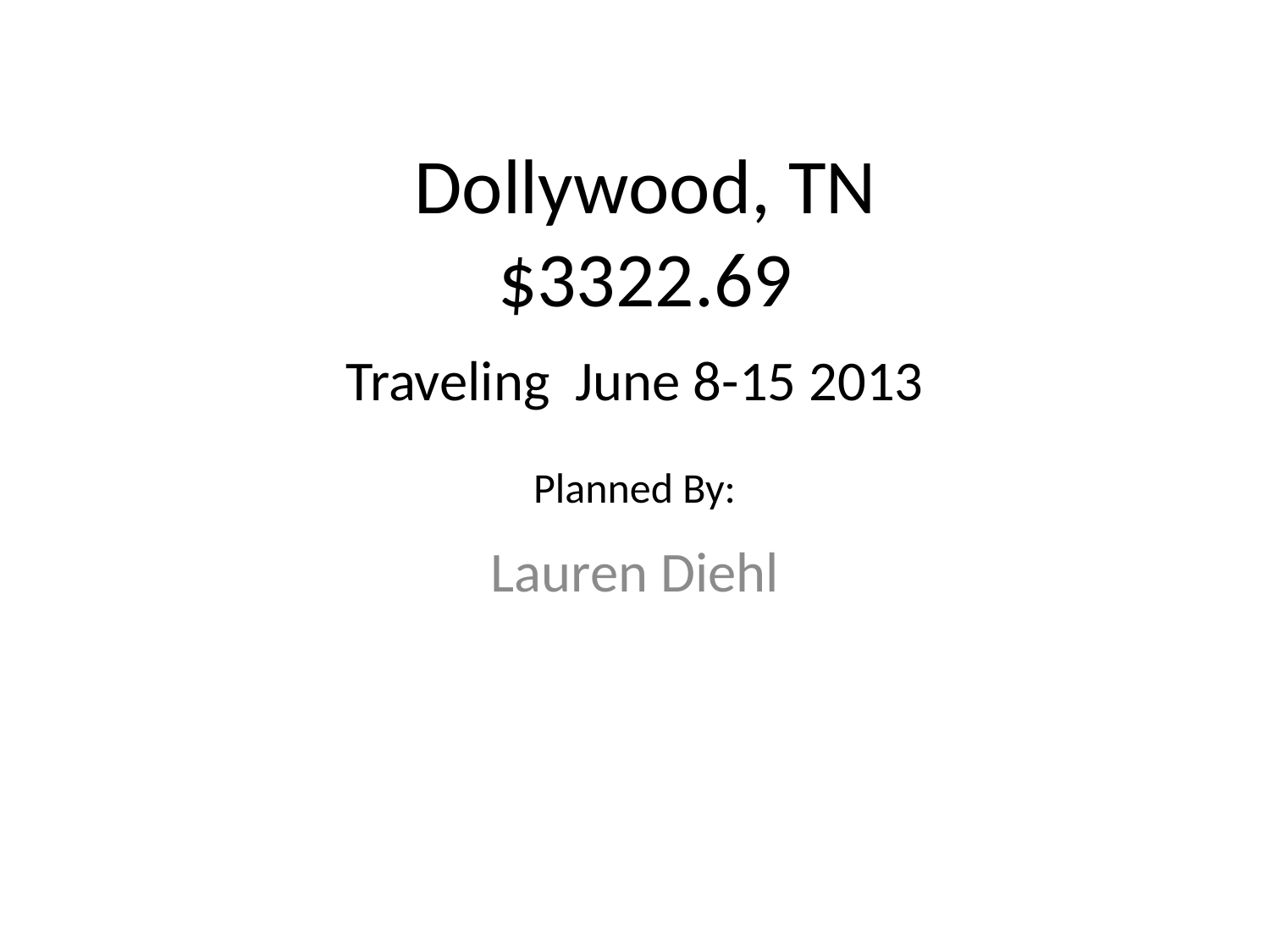

# Dollywood, TN $3322.69
Traveling  June 8-15 2013
Planned By:
Lauren Diehl